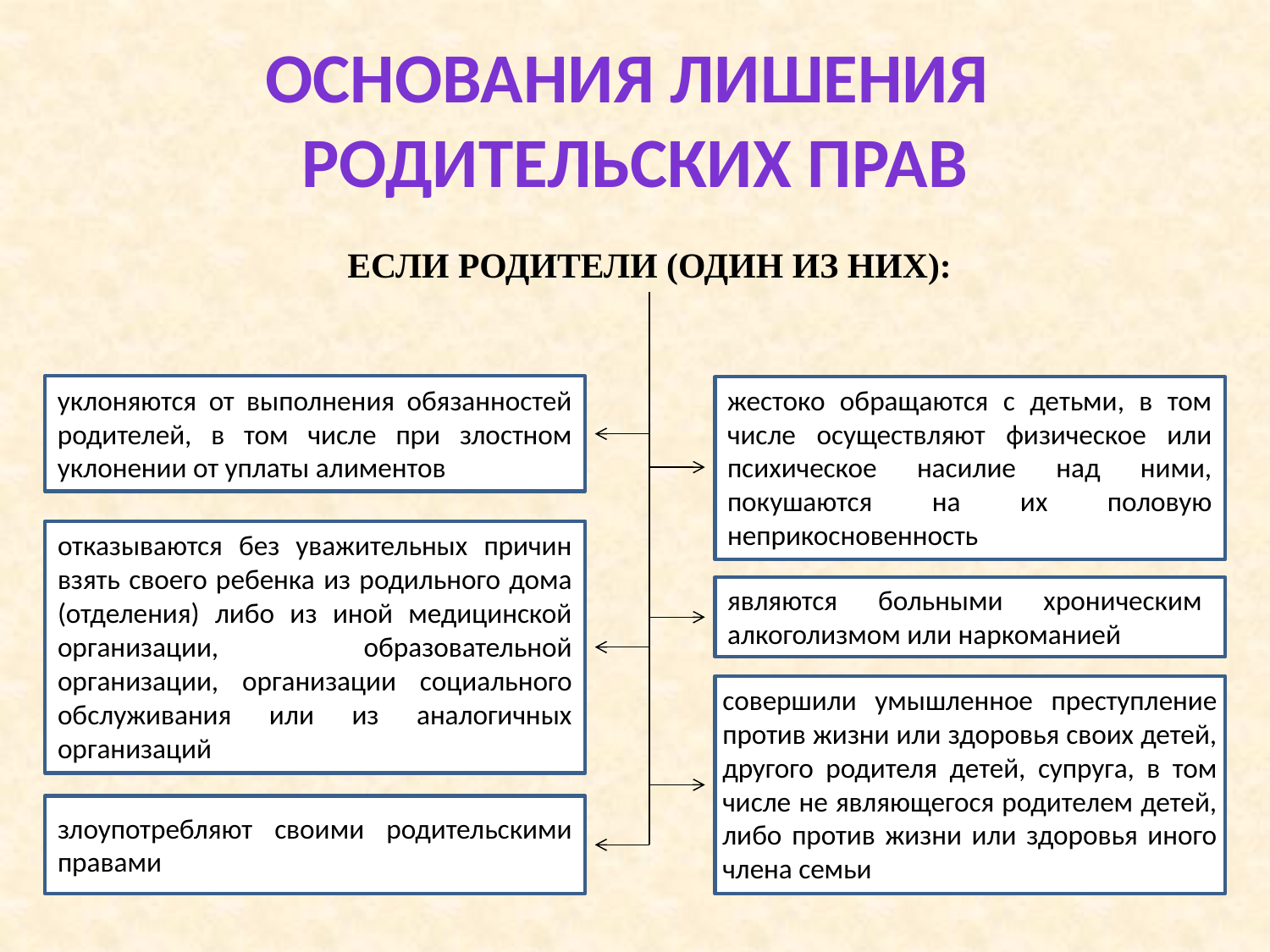

Основания лишения
Родительских прав
ЕСЛИ РОДИТЕЛИ (ОДИН ИЗ НИХ):

уклоняются от выполнения обязанностей родителей, в том числе при злостном уклонении от уплаты алиментов
жестоко обращаются с детьми, в том числе осуществляют физическое или психическое насилие над ними, покушаются на их половую неприкосновенность

отказываются без уважительных причин взять своего ребенка из родильного дома (отделения) либо из иной медицинской организации, образовательной организации, организации социального обслуживания или из аналогичных организаций
являются больными хроническим алкоголизмом или наркоманией

совершили умышленное преступление против жизни или здоровья своих детей, другого родителя детей, супруга, в том числе не являющегося родителем детей, либо против жизни или здоровья иного члена семьи

злоупотребляют своими родительскими правами